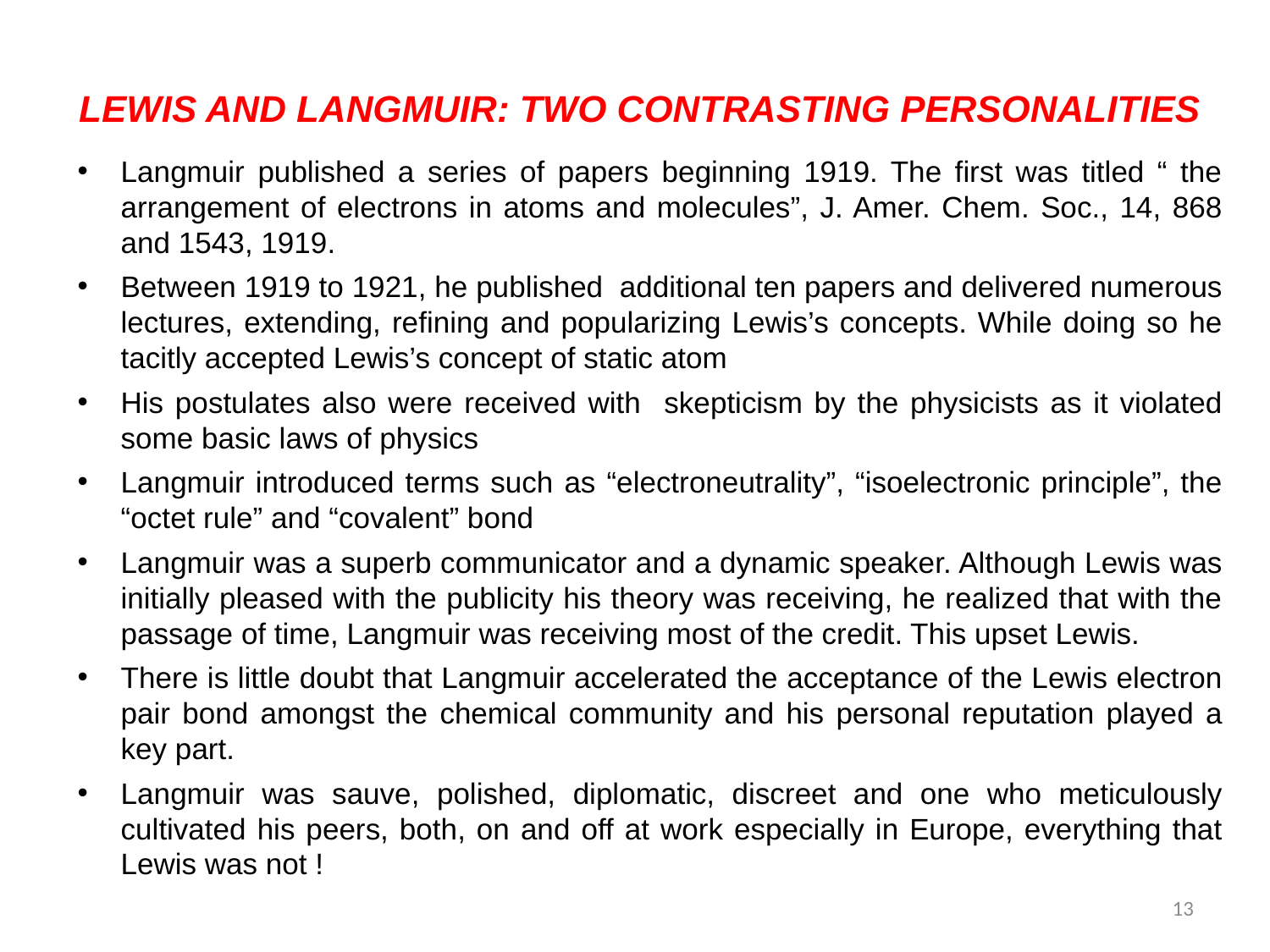

# LEWIS AND LANGMUIR: TWO CONTRASTING PERSONALITIES
Langmuir published a series of papers beginning 1919. The first was titled “ the arrangement of electrons in atoms and molecules”, J. Amer. Chem. Soc., 14, 868 and 1543, 1919.
Between 1919 to 1921, he published  additional ten papers and delivered numerous lectures, extending, refining and popularizing Lewis’s concepts. While doing so he tacitly accepted Lewis’s concept of static atom
His postulates also were received with  skepticism by the physicists as it violated some basic laws of physics
Langmuir introduced terms such as “electroneutrality”, “isoelectronic principle”, the “octet rule” and “covalent” bond
Langmuir was a superb communicator and a dynamic speaker. Although Lewis was initially pleased with the publicity his theory was receiving, he realized that with the passage of time, Langmuir was receiving most of the credit. This upset Lewis.
There is little doubt that Langmuir accelerated the acceptance of the Lewis electron pair bond amongst the chemical community and his personal reputation played a key part.
Langmuir was sauve, polished, diplomatic, discreet and one who meticulously cultivated his peers, both, on and off at work especially in Europe, everything that Lewis was not !

13